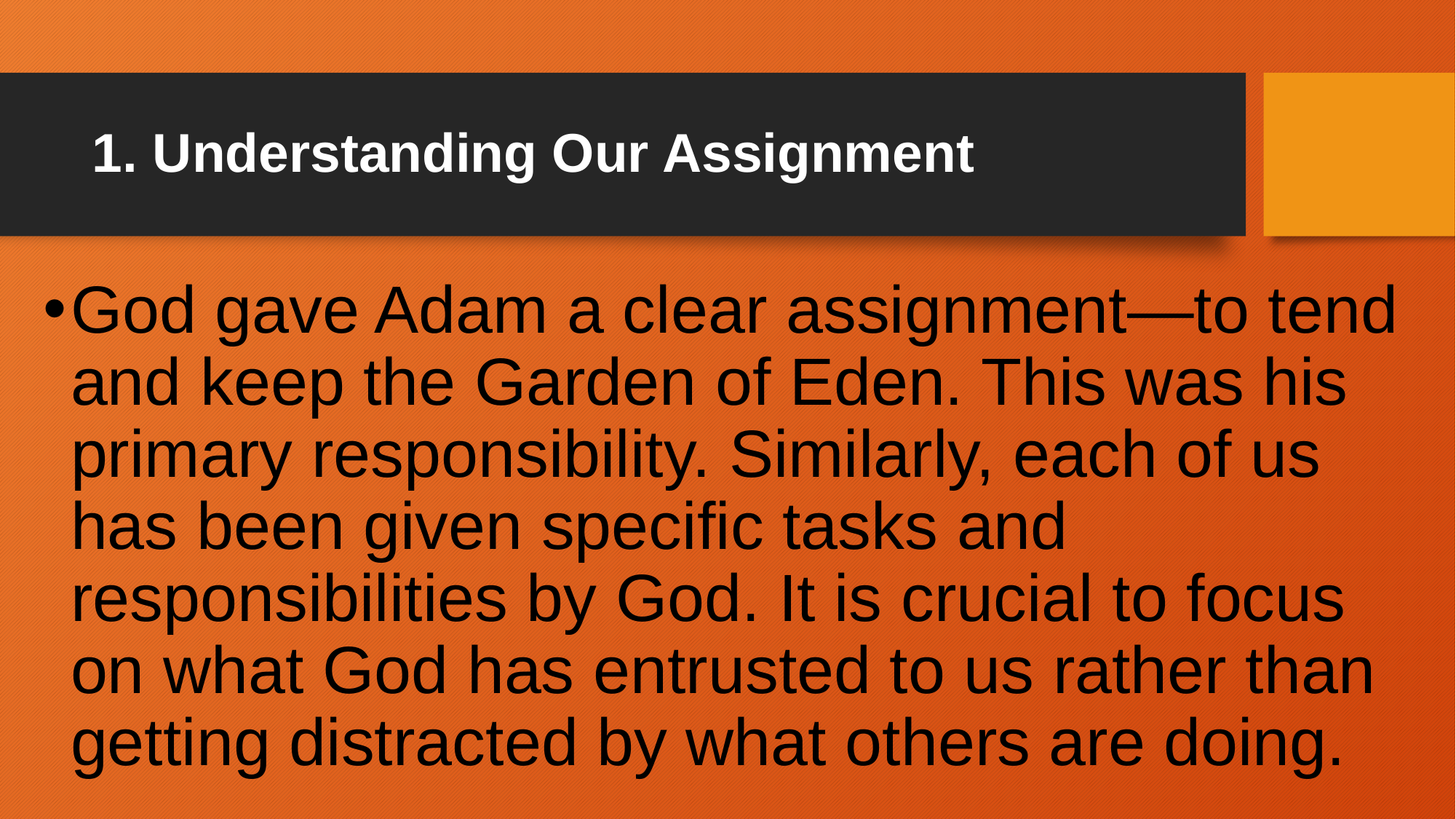

# 1. Understanding Our Assignment
God gave Adam a clear assignment—to tend and keep the Garden of Eden. This was his primary responsibility. Similarly, each of us has been given specific tasks and responsibilities by God. It is crucial to focus on what God has entrusted to us rather than getting distracted by what others are doing.